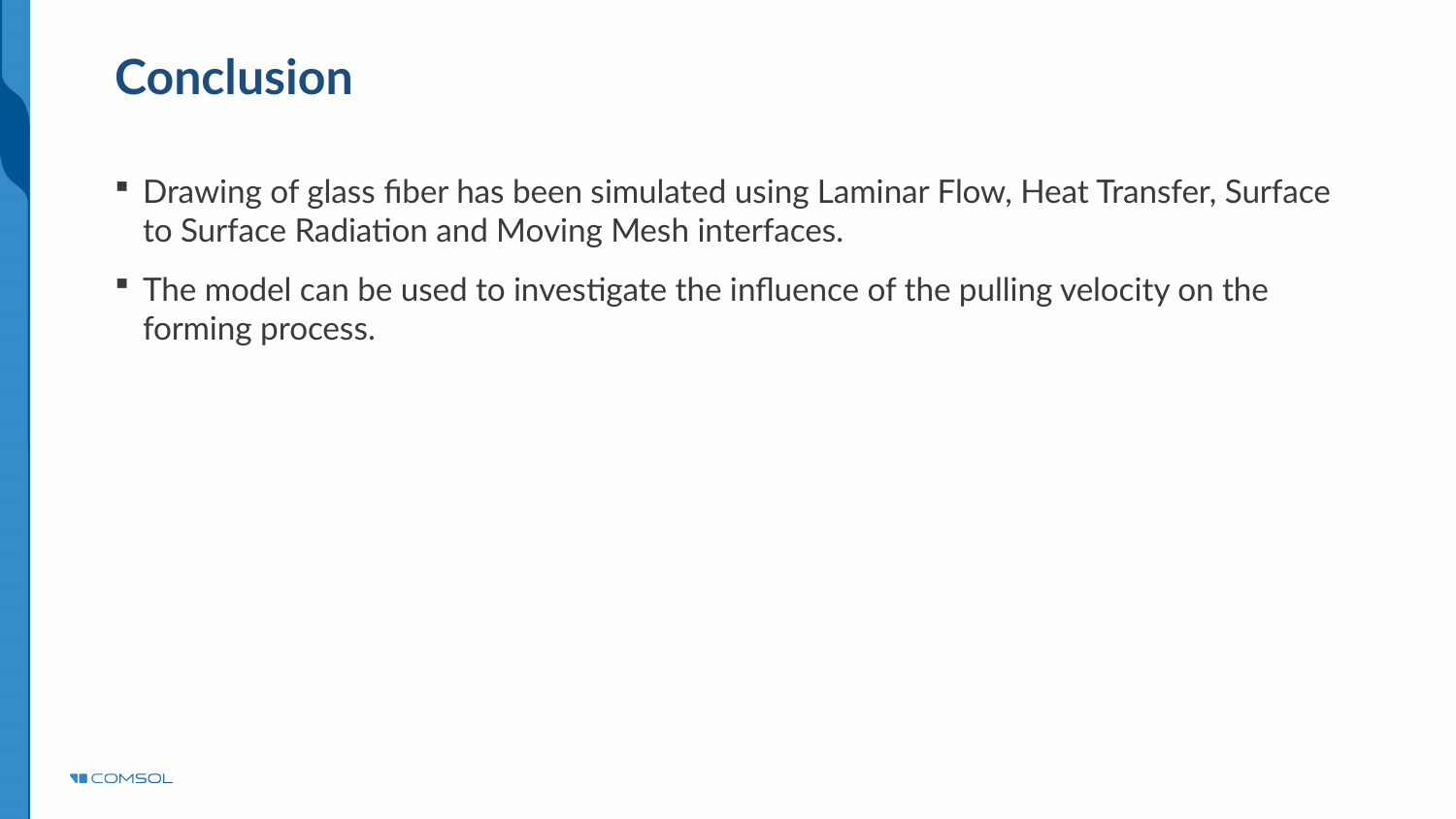

# Conclusion
Drawing of glass fiber has been simulated using Laminar Flow, Heat Transfer, Surface to Surface Radiation and Moving Mesh interfaces.
The model can be used to investigate the influence of the pulling velocity on the forming process.